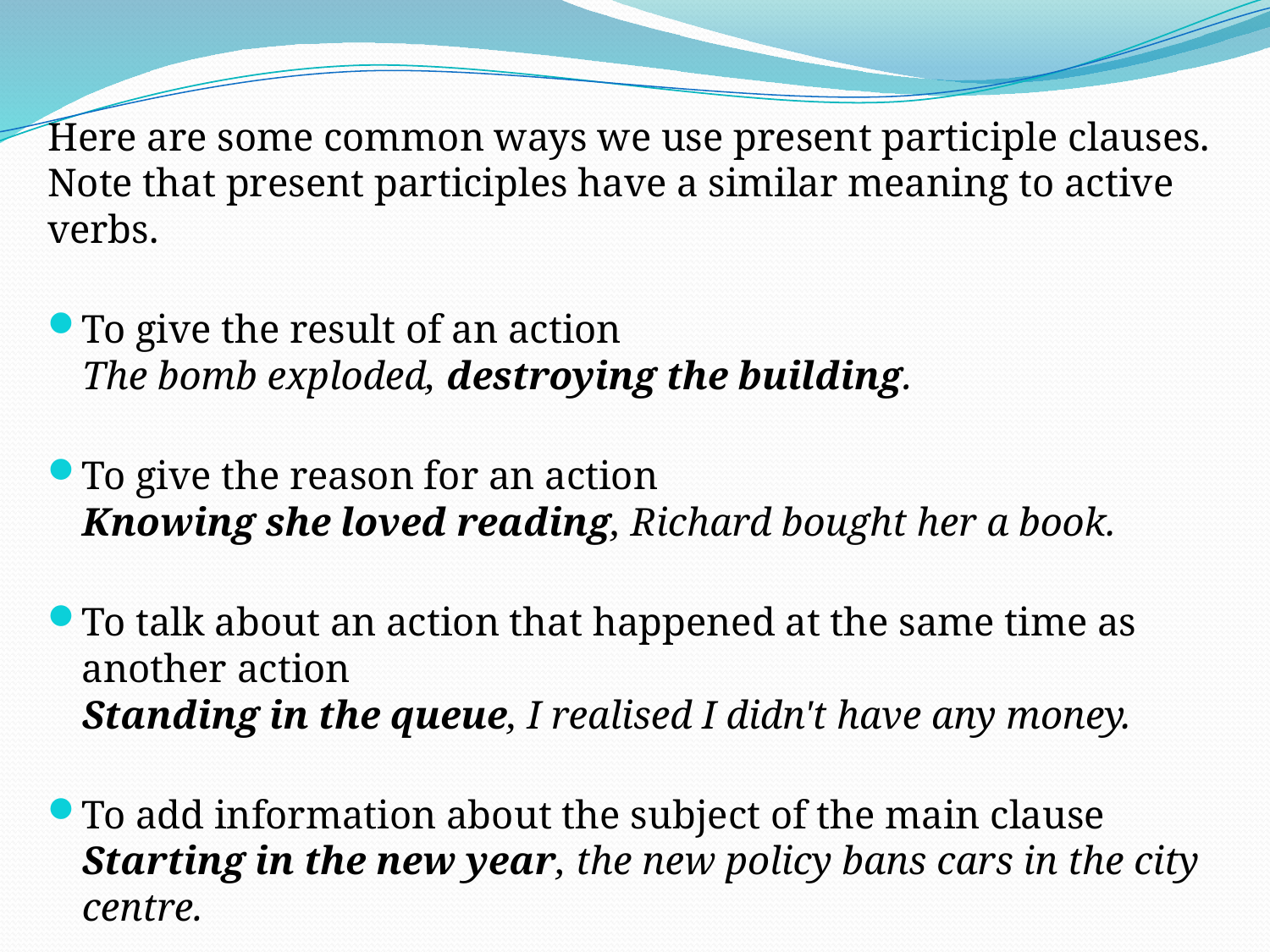

Here are some common ways we use present participle clauses. Note that present participles have a similar meaning to active verbs.
To give the result of an action
The bomb exploded, destroying the building.
To give the reason for an action
Knowing she loved reading, Richard bought her a book.
To talk about an action that happened at the same time as another action
Standing in the queue, I realised I didn't have any money.
To add information about the subject of the main clause
Starting in the new year, the new policy bans cars in the city centre.